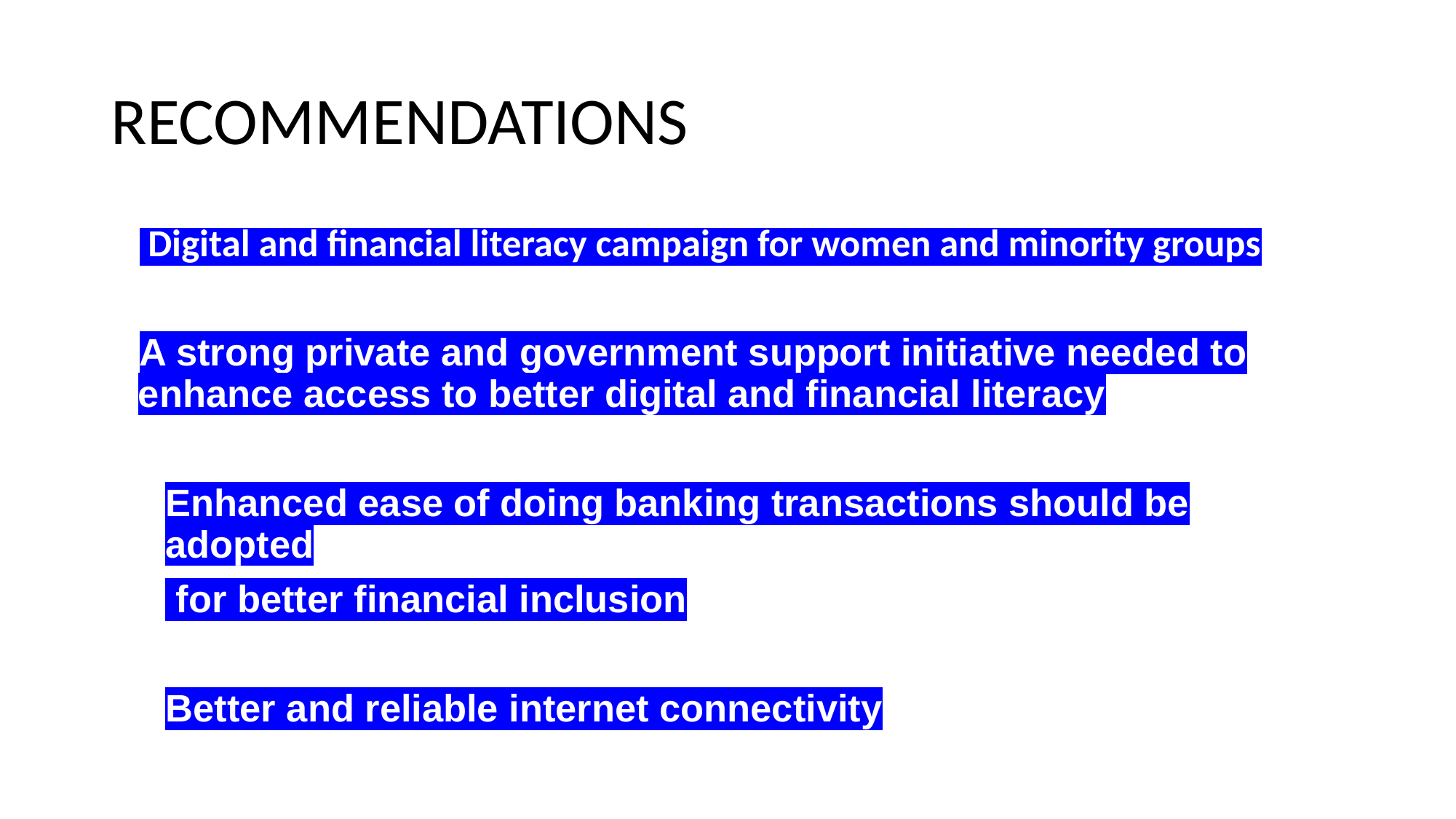

# RECOMMENDATIONS
 Digital and financial literacy campaign for women and minority groups

A strong private and government support initiative needed to enhance access to better digital and financial literacy

Enhanced ease of doing banking transactions should be adopted
 for better financial inclusion

Better and reliable internet connectivity